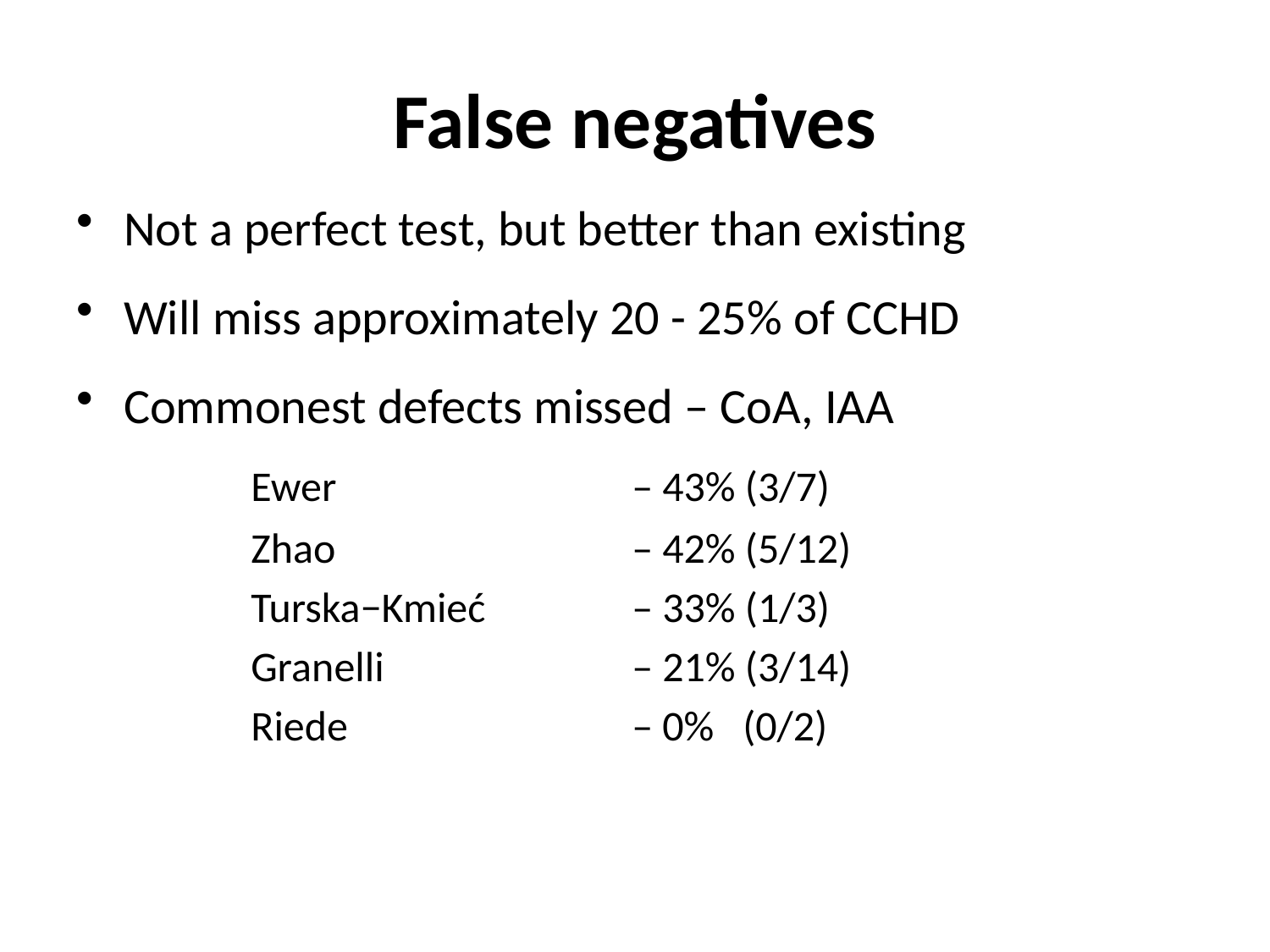

# False negatives
Not a perfect test, but better than existing

Will miss approximately 20 - 25% of CCHD

Commonest defects missed – CoA, IAA
		Ewer 			– 43% (3/7)
		Zhao 			– 42% (5/12)
		Turska−Kmieć 		– 33% (1/3)
		Granelli		– 21% (3/14)
		Riede 			– 0%   (0/2)